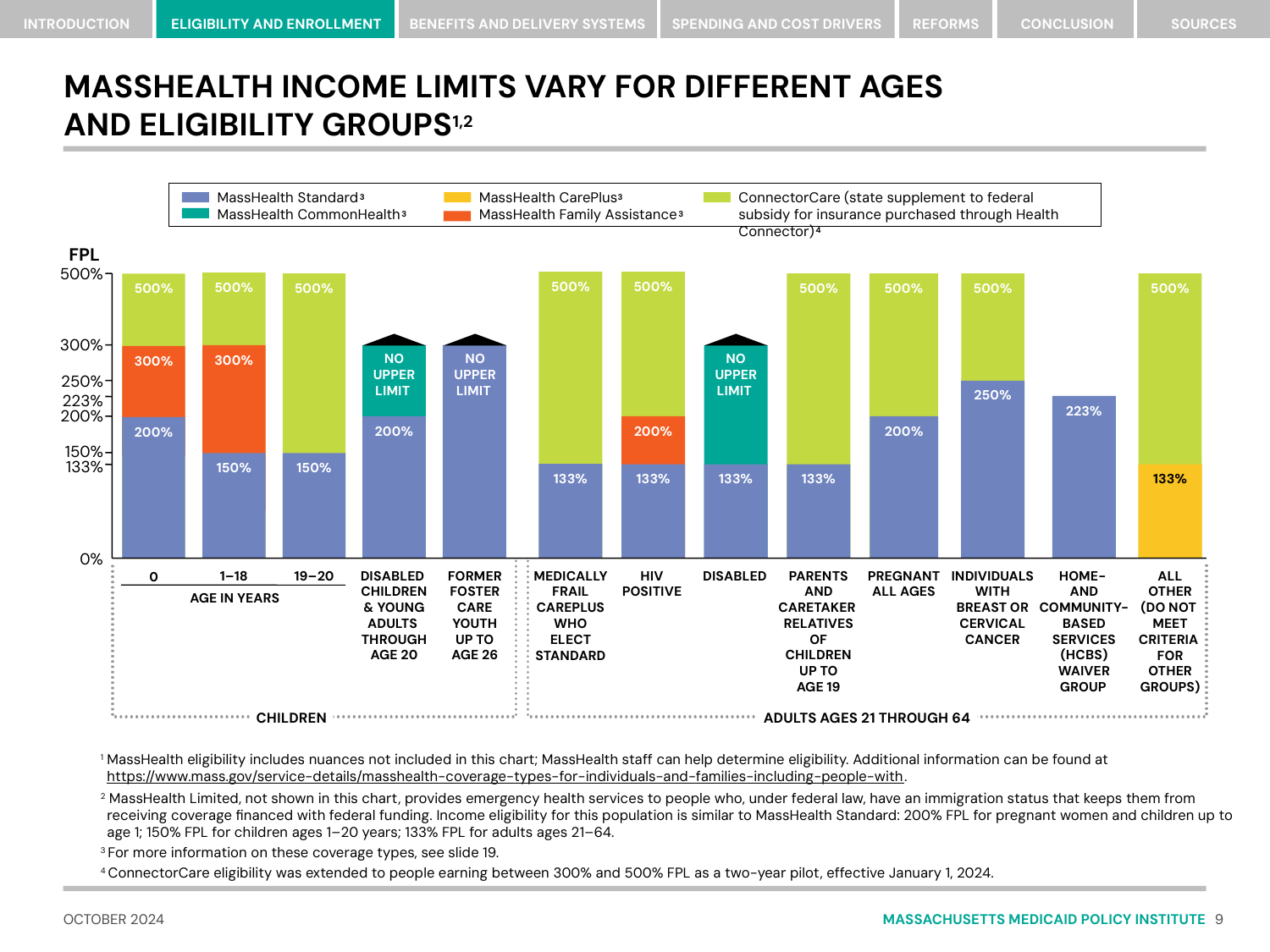

# MASSHEALTH INCOME LIMITS VARY FOR DIFFERENT AGES AND ELIGIBILITY GROUPS1,2
MassHealth Standard 3	MassHealth CarePlus3
MassHealth CommonHealth 3	MassHealth Family Assistance 3
ConnectorCare (state supplement to federal subsidy for insurance purchased through Health Connector) 4

FPL
500%
500%
133%
Medically
Frail
CarePlus
who
Elect
Standard
500%
200%
133%
HIV
Positive
500%
300%
150%
1–18

500%
150%
19–20
500%
133%
Parents
and
Caretaker
Relatives
of
Children
up to
Age 19
500%
200%
Pregnant
All Ages
500%
250%
Individuals
with
Breast or
Cervical
Cancer
500%
133%
All
Other
(DO NOT
meet
CRITERIA
FOR
OTHER
GROUPS)
500%
300%
200%
0

NO
UPPER
LIMIT

200%
Disabled
Children
& Young
Adults
through
Age 20

NO
UPPER
LIMIT

NO
UPPER
LIMIT

133%
Disabled
300%
250%
223%
223%
Home-
and
Community-
Based
Services
(HCBS)
Waiver
Group
200%

150%
133%
0%

Former
Foster
Care
Youth
up to
Age 26

AGE IN YEARS
CHILDREN
ADULTS AGES 21 THROUGH 64
1	MassHealth eligibility includes nuances not included in this chart; MassHealth staff can help determine eligibility. Additional information can be found at
https://www.mass.gov/service-details/masshealth-coverage-types-for-individuals-and-families-including-people-with.
2 MassHealth Limited, not shown in this chart, provides emergency health services to people who, under federal law, have an immigration status that keeps them from receiving coverage financed with federal funding. Income eligibility for this population is similar to MassHealth Standard: 200% FPL for pregnant women and children up to age 1; 150% FPL for children ages 1–20 years; 133% FPL for adults ages 21–64.
3 For more information on these coverage types, see slide 19.
4 ConnectorCare eligibility was extended to people earning between 300% and 500% FPL as a two-year pilot, effective January 1, 2024.
9